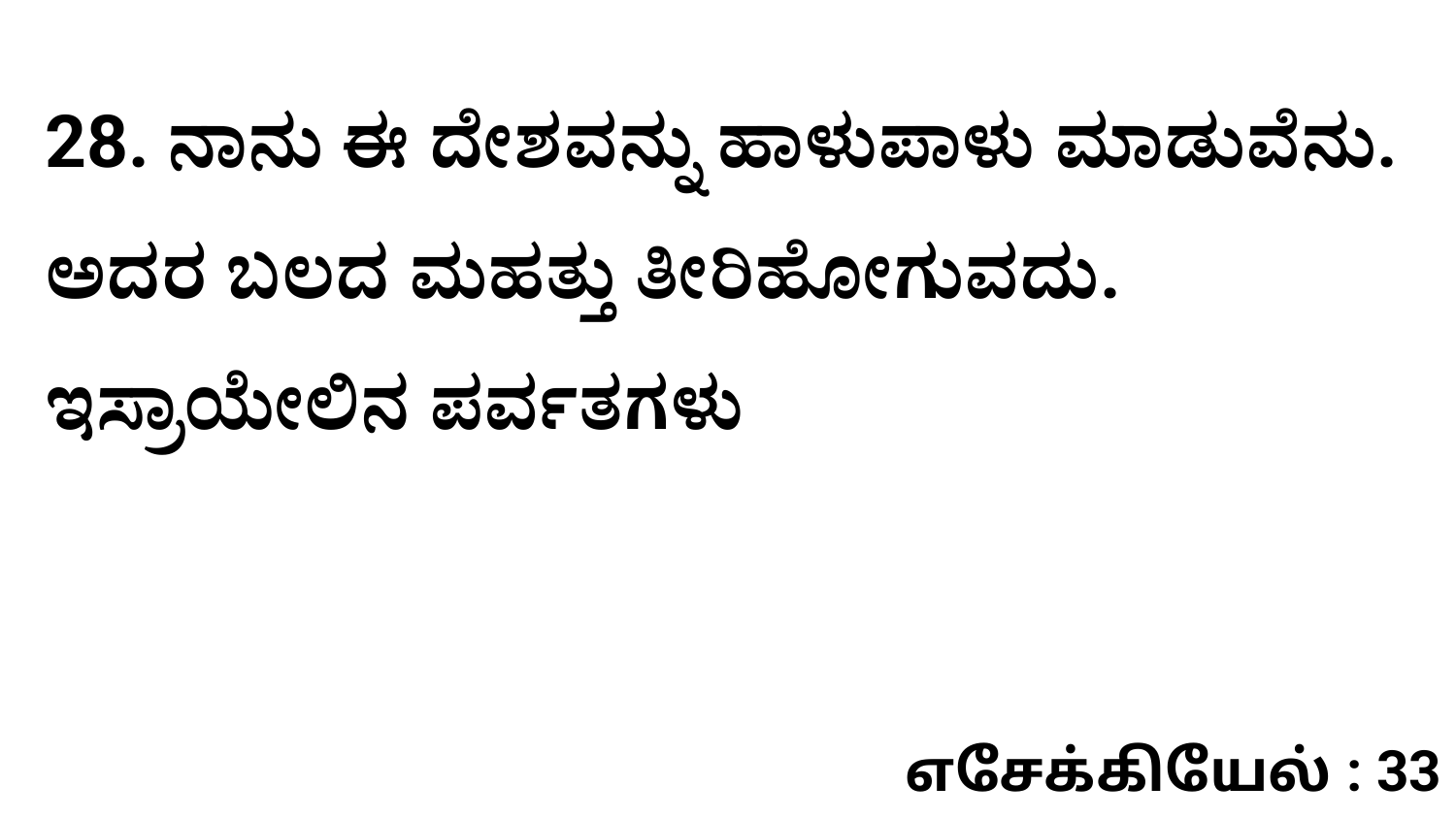

28. ನಾನು ಈ ದೇಶವನ್ನು ಹಾಳುಪಾಳು ಮಾಡುವೆನು. ಅದರ ಬಲದ ಮಹತ್ತು ತೀರಿಹೋಗುವದು. ಇಸ್ರಾಯೇಲಿನ ಪರ್ವತಗಳು
எசேக்கியேல் : 33